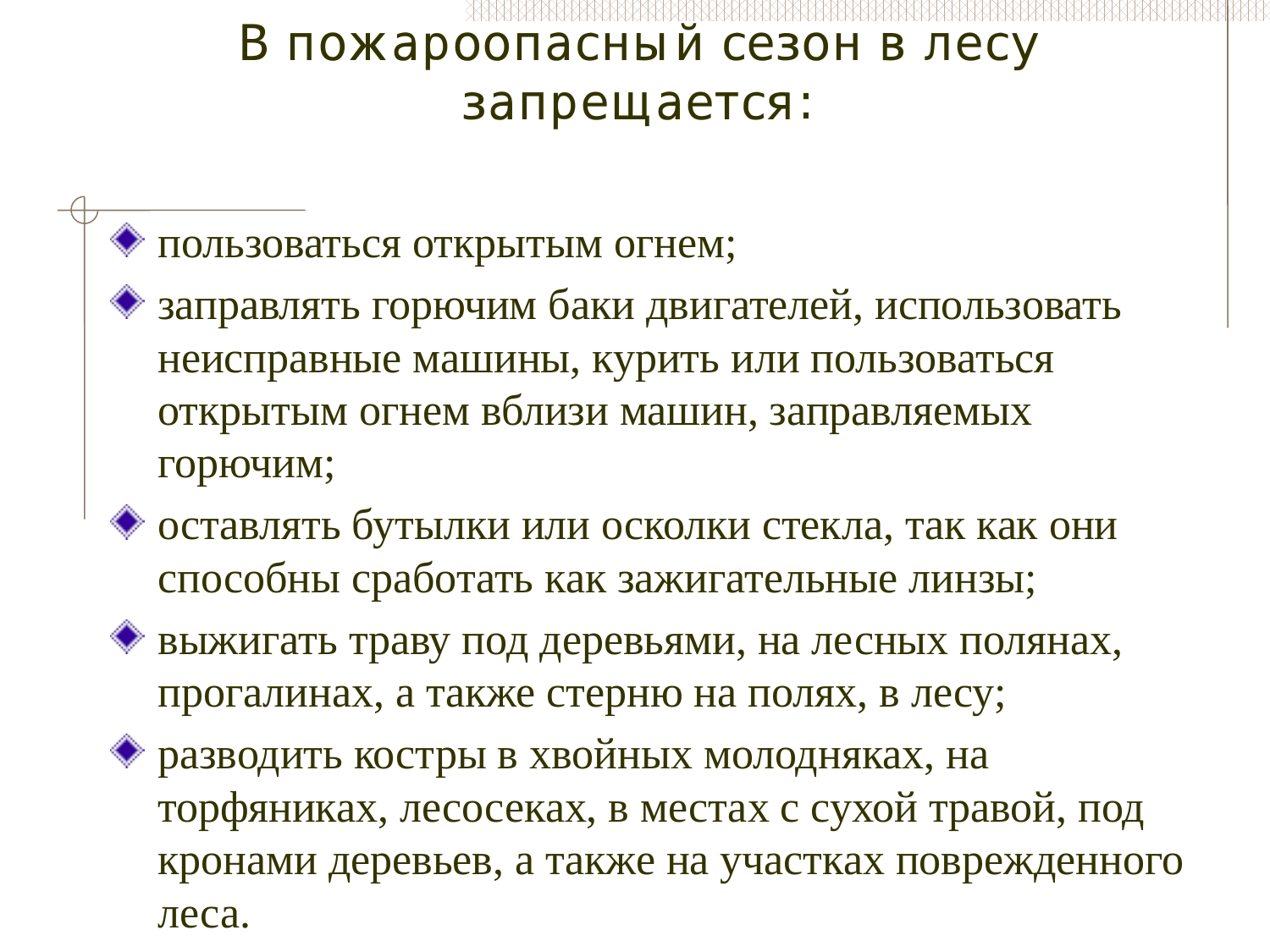

# В пожароопасный сезон в лесу запрещается:
пользоваться открытым огнем;
заправлять горючим баки двигателей, использовать неисправные машины, курить или пользоваться открытым огнем вблизи машин, заправляемых горючим;
оставлять бутылки или осколки стекла, так как они способны сработать как зажигательные линзы;
выжигать траву под деревьями, на лесных полянах, прогалинах, а также стерню на полях, в лесу;
разводить костры в хвойных молодняках, на торфяниках, лесосеках, в местах с сухой травой, под кронами деревьев, а также на участках поврежденного леса.